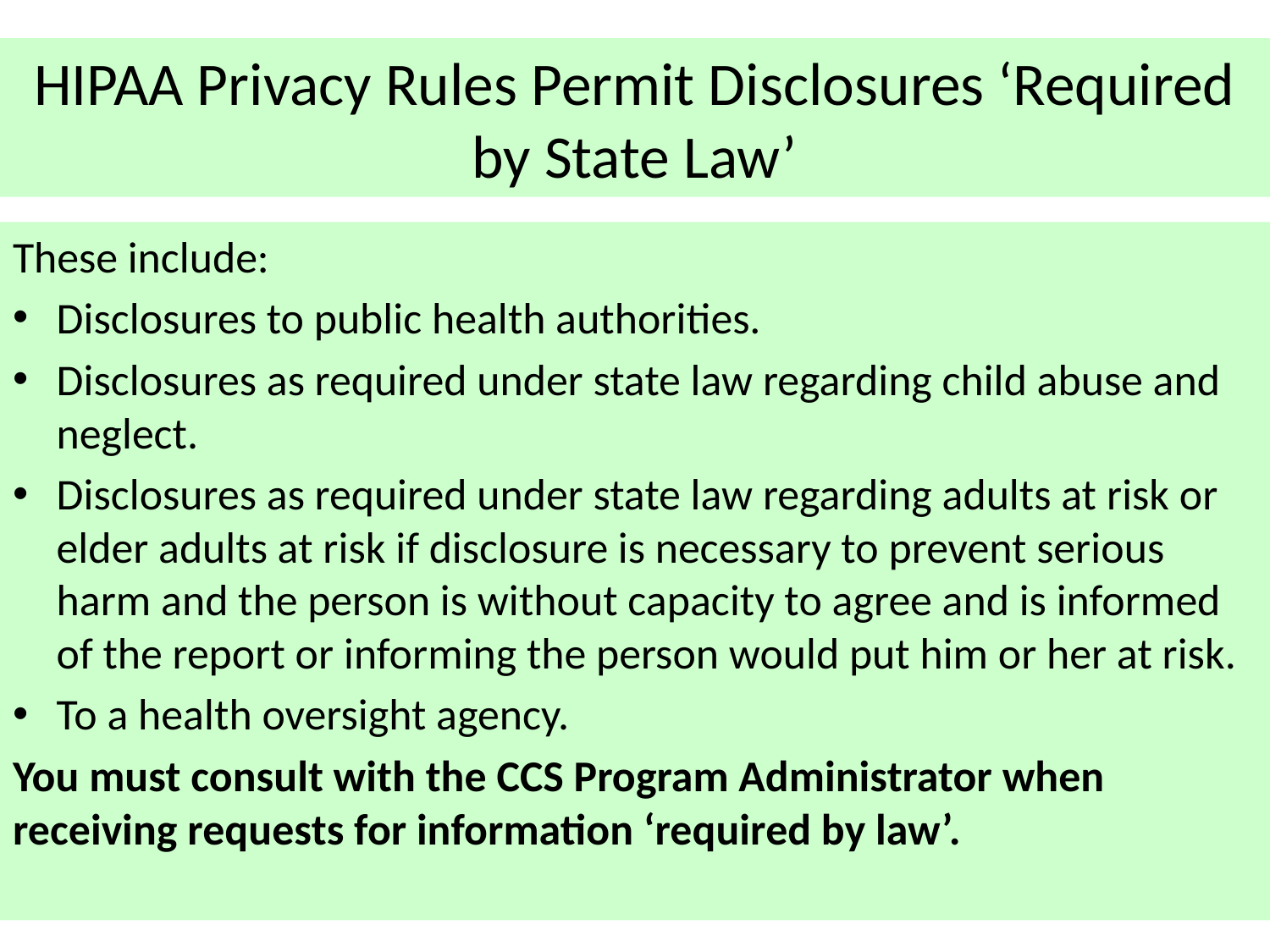

# HIPAA Privacy Rules Permit Disclosures ‘Required by State Law’
These include:
Disclosures to public health authorities.
Disclosures as required under state law regarding child abuse and neglect.
Disclosures as required under state law regarding adults at risk or elder adults at risk if disclosure is necessary to prevent serious harm and the person is without capacity to agree and is informed of the report or informing the person would put him or her at risk.
To a health oversight agency.
You must consult with the CCS Program Administrator when receiving requests for information ‘required by law’.